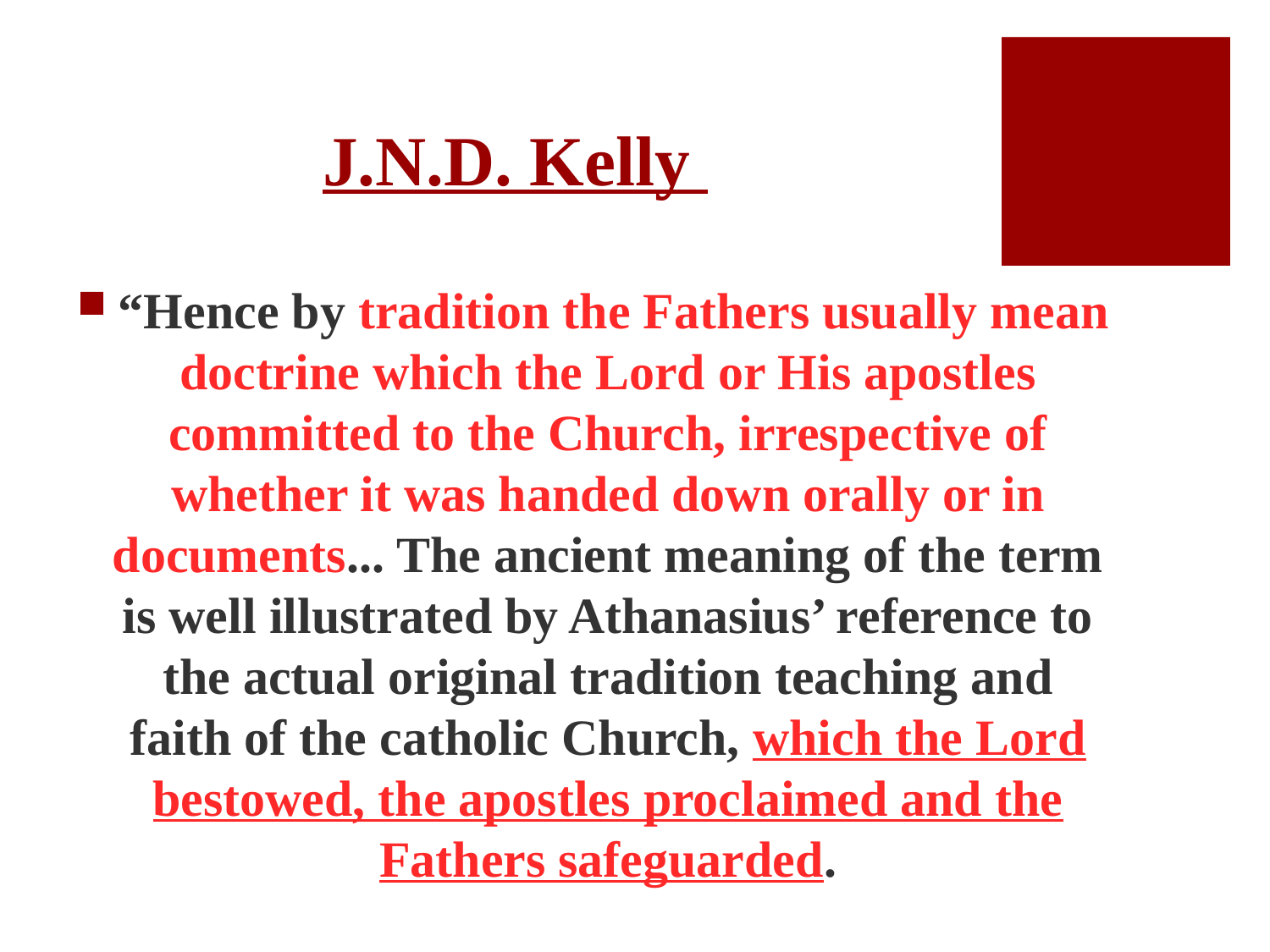

# J.N.D. Kelly
 “Hence by tradition the Fathers usually mean doctrine which the Lord or His apostles committed to the Church, irrespective of whether it was handed down orally or in documents... The ancient meaning of the term is well illustrated by Athanasius’ reference to the actual original tradition teaching and faith of the catholic Church, which the Lord bestowed, the apostles proclaimed and the Fathers safeguarded.